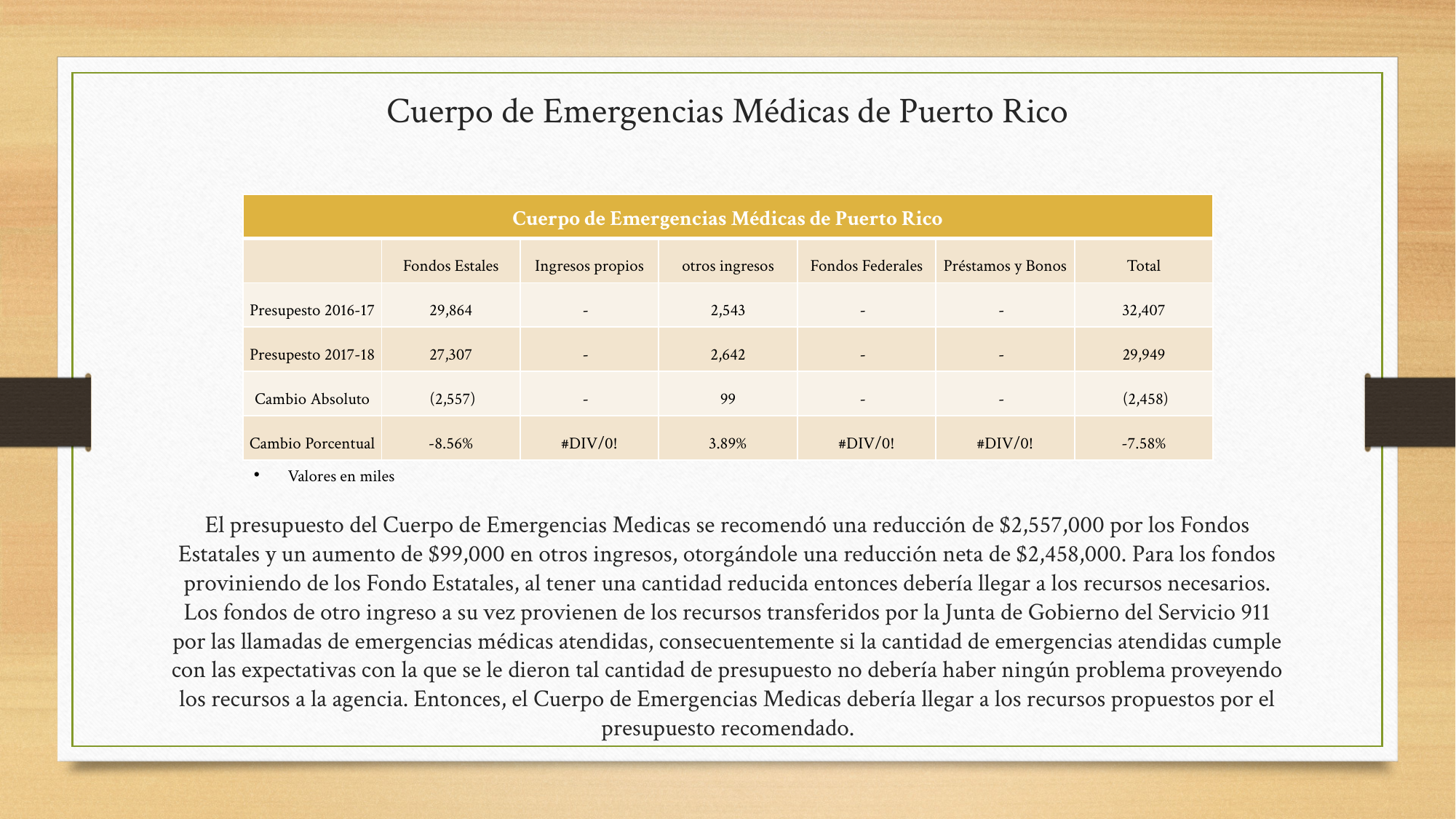

# Cuerpo de Emergencias Médicas de Puerto Rico
| Cuerpo de Emergencias Médicas de Puerto Rico |  |  |  |  |  |  |
| --- | --- | --- | --- | --- | --- | --- |
|  | Fondos Estales | Ingresos propios | otros ingresos | Fondos Federales | Préstamos y Bonos | Total |
| Presupesto 2016-17 | 29,864 | - | 2,543 | - | - | 32,407 |
| Presupesto 2017-18 | 27,307 | - | 2,642 | - | - | 29,949 |
| Cambio Absoluto | (2,557) | - | 99 | - | - | (2,458) |
| Cambio Porcentual | -8.56% | #DIV/0! | 3.89% | #DIV/0! | #DIV/0! | -7.58% |
Valores en miles
El presupuesto del Cuerpo de Emergencias Medicas se recomendó una reducción de $2,557,000 por los Fondos Estatales y un aumento de $99,000 en otros ingresos, otorgándole una reducción neta de $2,458,000. Para los fondos proviniendo de los Fondo Estatales, al tener una cantidad reducida entonces debería llegar a los recursos necesarios. Los fondos de otro ingreso a su vez provienen de los recursos transferidos por la Junta de Gobierno del Servicio 911 por las llamadas de emergencias médicas atendidas, consecuentemente si la cantidad de emergencias atendidas cumple con las expectativas con la que se le dieron tal cantidad de presupuesto no debería haber ningún problema proveyendo los recursos a la agencia. Entonces, el Cuerpo de Emergencias Medicas debería llegar a los recursos propuestos por el presupuesto recomendado.